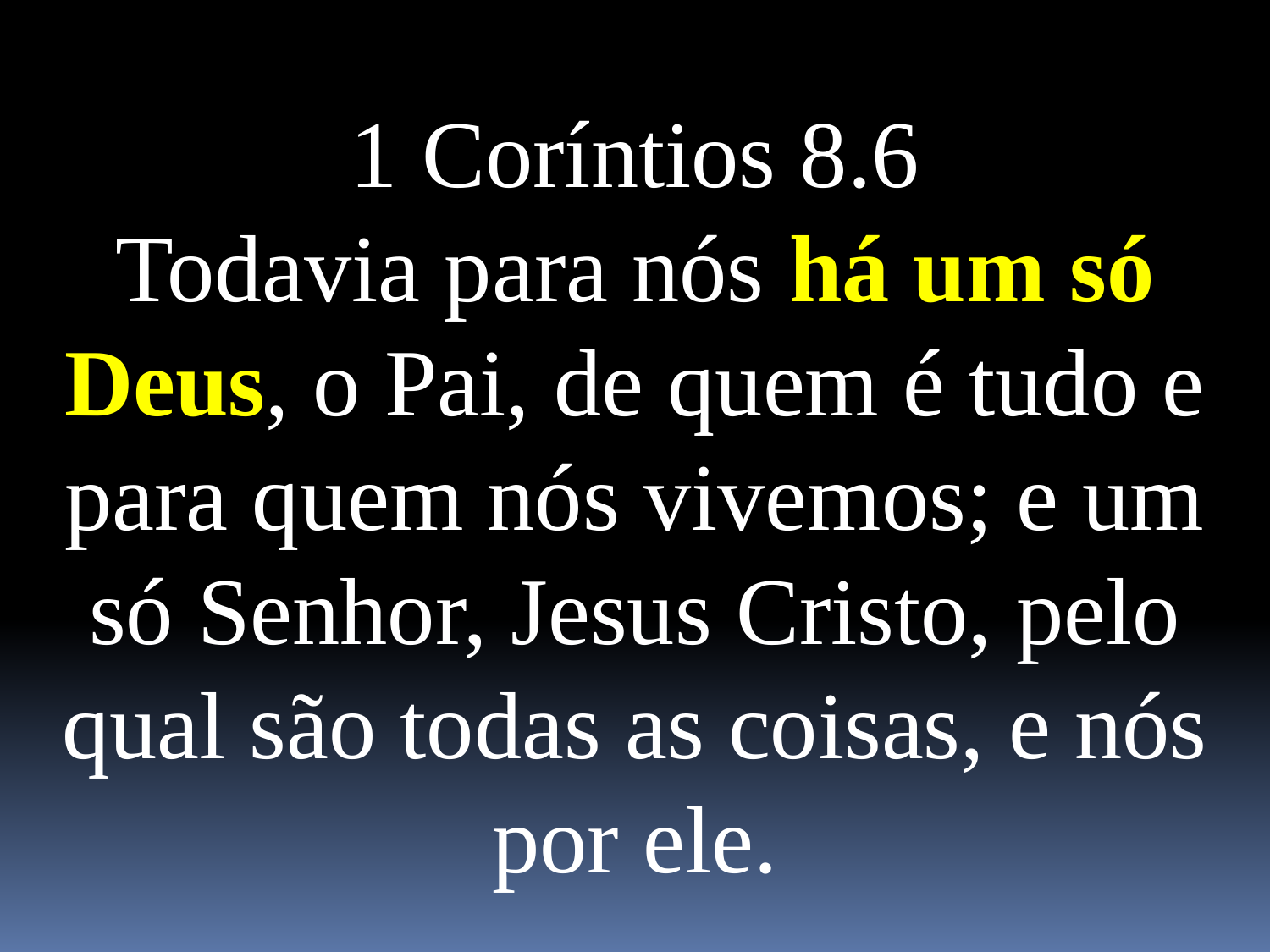

1 Coríntios 8.6
Todavia para nós há um só Deus, o Pai, de quem é tudo e para quem nós vivemos; e um só Senhor, Jesus Cristo, pelo qual são todas as coisas, e nós por ele.